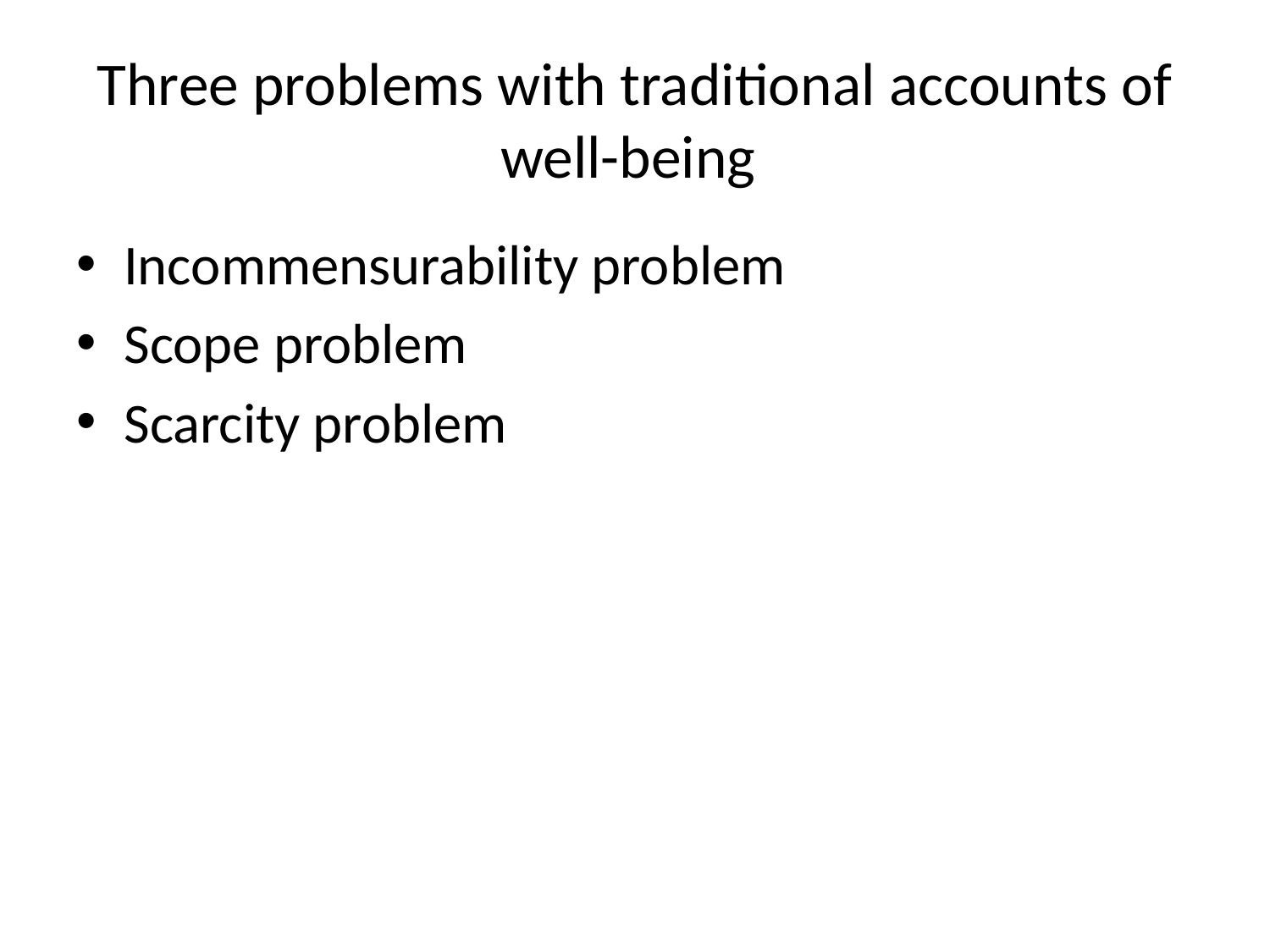

# Three problems with traditional accounts of well-being
Incommensurability problem
Scope problem
Scarcity problem